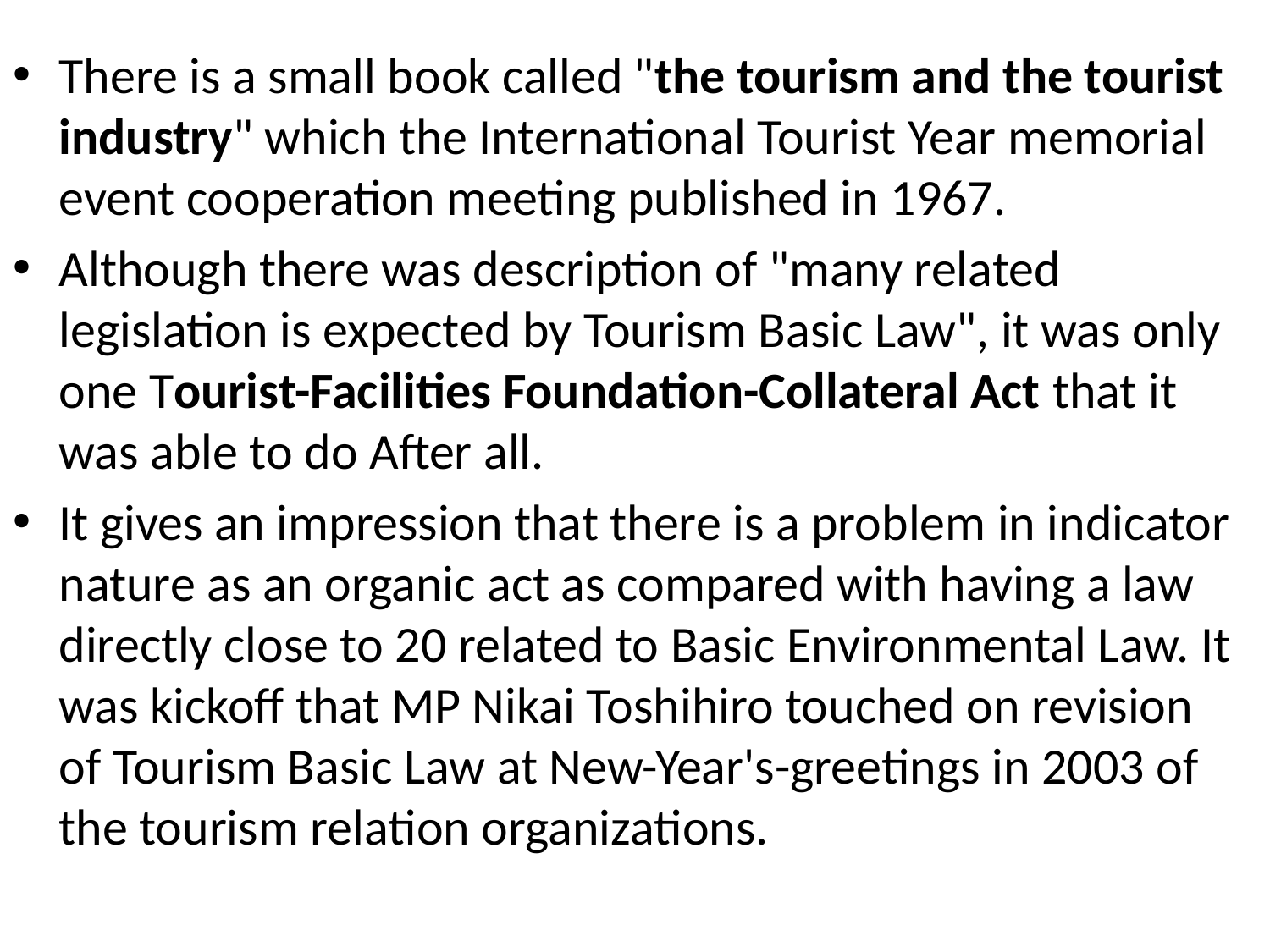

There is a small book called "the tourism and the tourist industry" which the International Tourist Year memorial event cooperation meeting published in 1967.
Although there was description of "many related legislation is expected by Tourism Basic Law", it was only one Tourist-Facilities Foundation-Collateral Act that it was able to do After all.
It gives an impression that there is a problem in indicator nature as an organic act as compared with having a law directly close to 20 related to Basic Environmental Law. It was kickoff that MP Nikai Toshihiro touched on revision of Tourism Basic Law at New-Year's-greetings in 2003 of the tourism relation organizations.